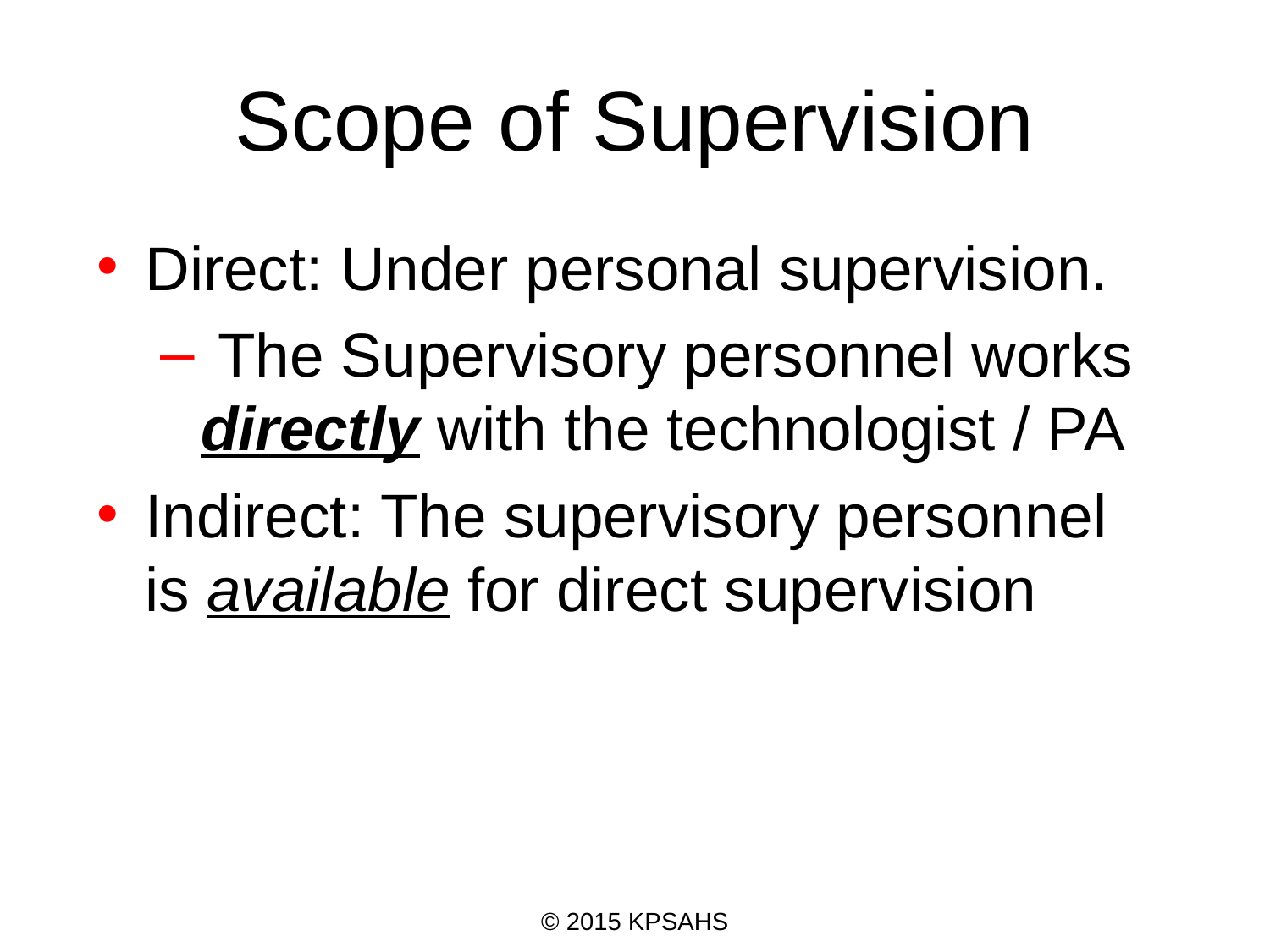

# Scope of Supervision
Direct: Under personal supervision.
 The Supervisory personnel works directly with the technologist / PA
Indirect: The supervisory personnel is available for direct supervision